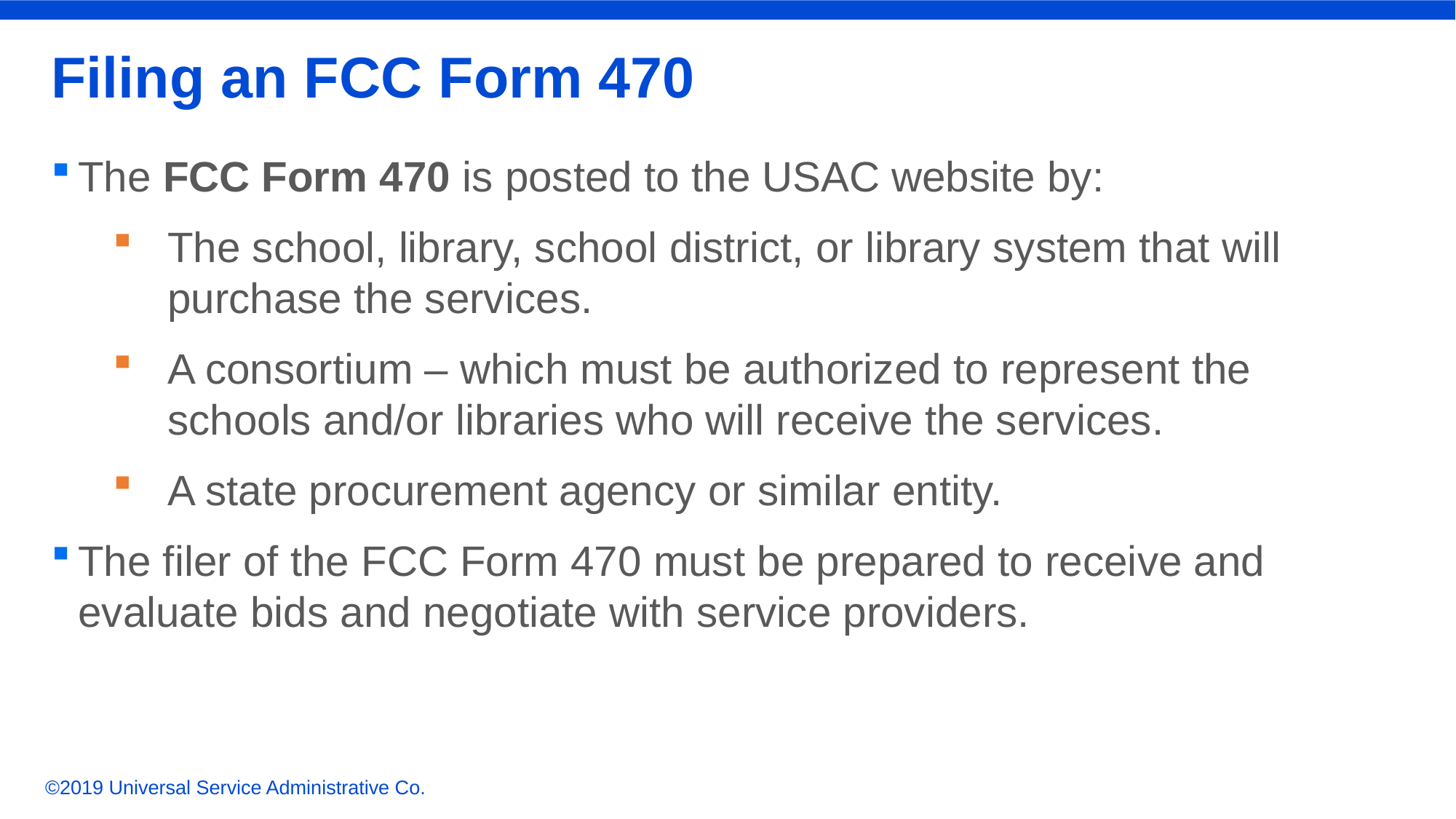

# Filing an FCC Form 470
The FCC Form 470 is posted to the USAC website by:
The school, library, school district, or library system that will purchase the services.
A consortium – which must be authorized to represent the schools and/or libraries who will receive the services.
A state procurement agency or similar entity.
The filer of the FCC Form 470 must be prepared to receive and evaluate bids and negotiate with service providers.

©2019 Universal Service Administrative Co.